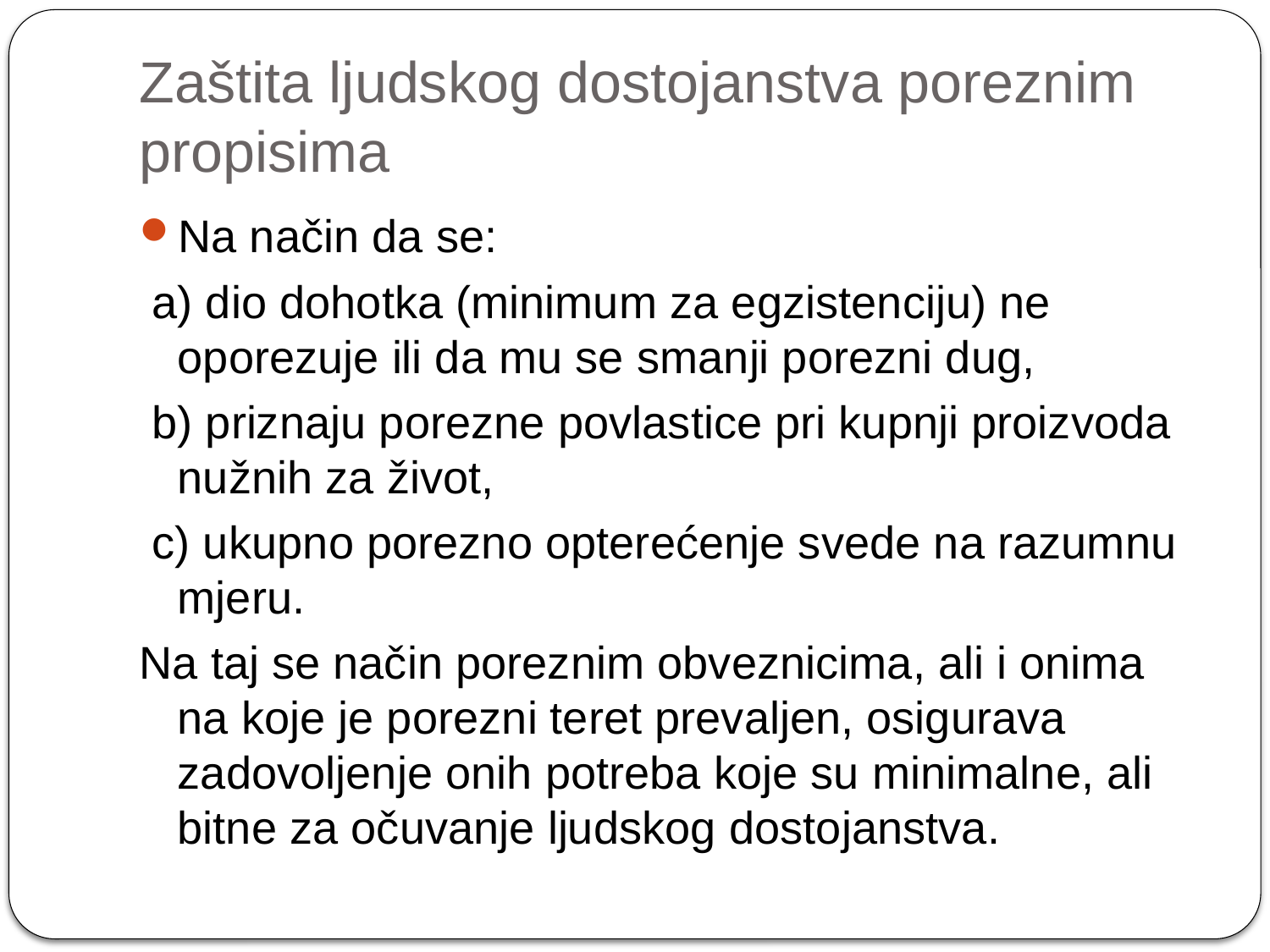

# Zaštita ljudskog dostojanstva poreznim propisima
Na način da se:
 a) dio dohotka (minimum za egzistenciju) ne oporezuje ili da mu se smanji porezni dug,
 b) priznaju porezne povlastice pri kupnji proizvoda nužnih za život,
 c) ukupno porezno opterećenje svede na razumnu mjeru.
Na taj se način poreznim obveznicima, ali i onima na koje je porezni teret prevaljen, osigurava zadovoljenje onih potreba koje su minimalne, ali bitne za očuvanje ljudskog dostojanstva.